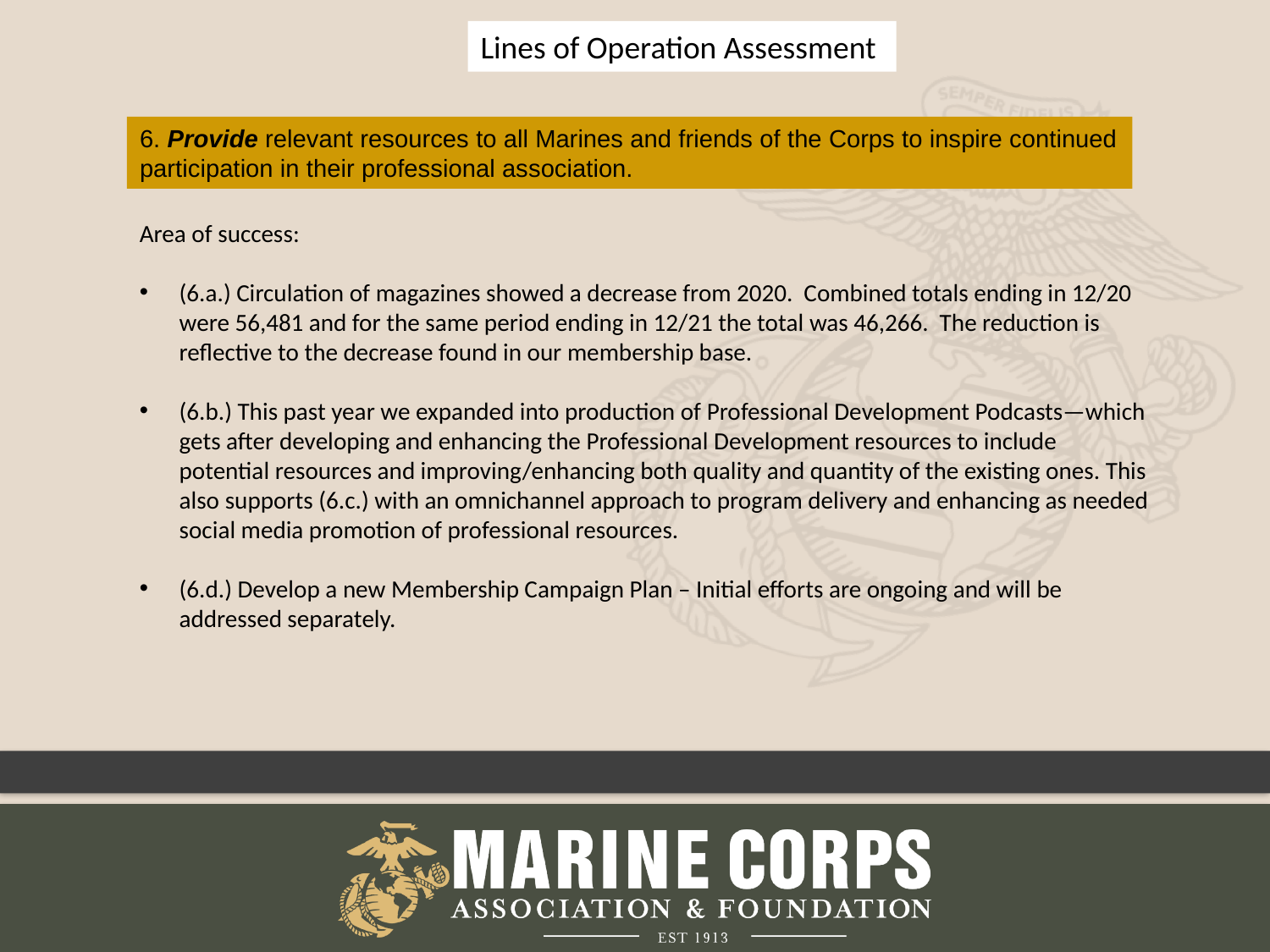

Lines of Operation Assessment
6. Provide relevant resources to all Marines and friends of the Corps to inspire continued participation in their professional association.
Area of success:

(6.a.) Circulation of magazines showed a decrease from 2020.  Combined totals ending in 12/20 were 56,481 and for the same period ending in 12/21 the total was 46,266.  The reduction is reflective to the decrease found in our membership base.

(6.b.) This past year we expanded into production of Professional Development Podcasts—which gets after developing and enhancing the Professional Development resources to include potential resources and improving/enhancing both quality and quantity of the existing ones. This also supports (6.c.) with an omnichannel approach to program delivery and enhancing as needed social media promotion of professional resources.

(6.d.) Develop a new Membership Campaign Plan – Initial efforts are ongoing and will be addressed separately.

9